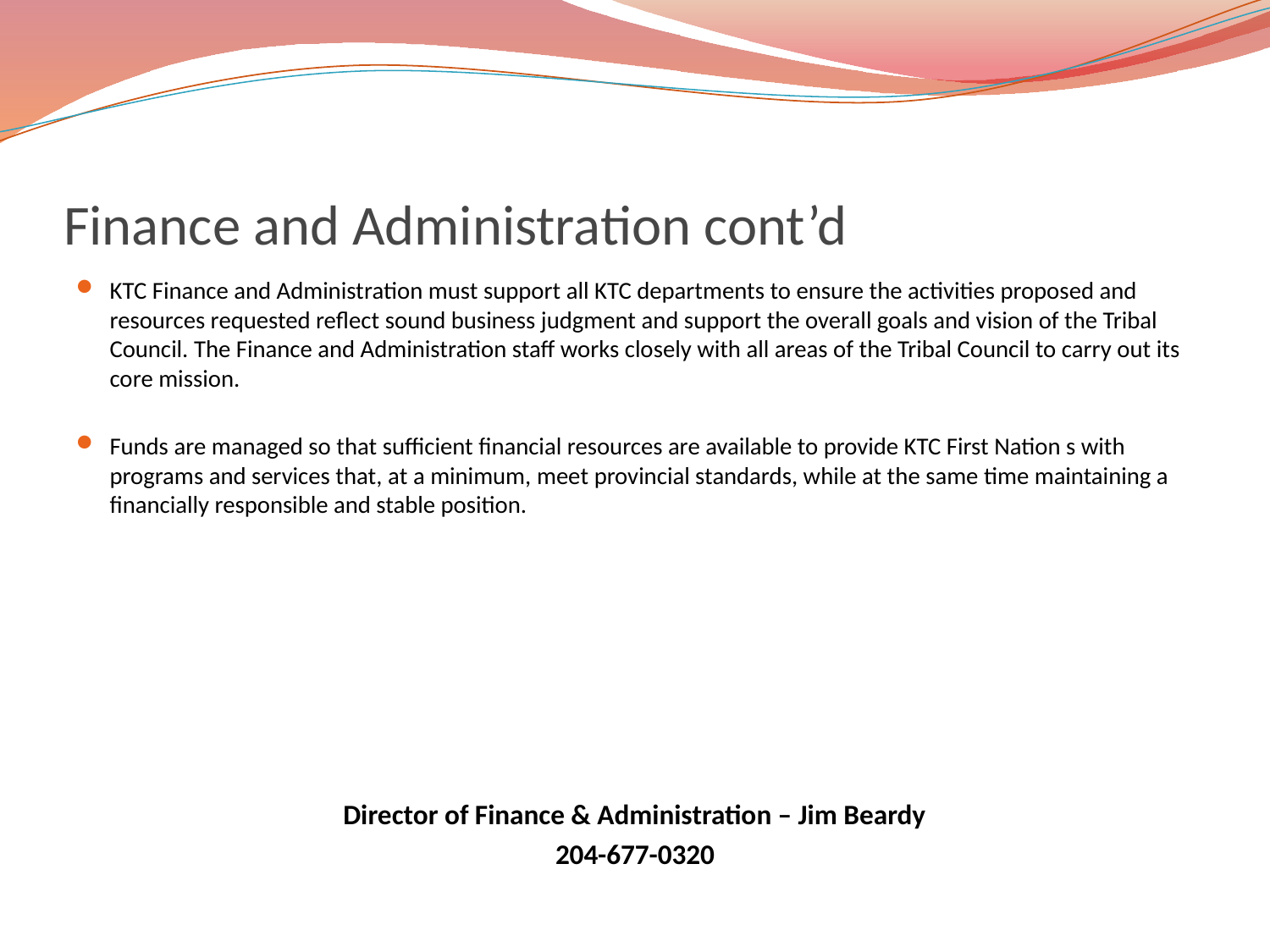

# Finance and Administration cont’d
KTC Finance and Administration must support all KTC departments to ensure the activities proposed and resources requested reflect sound business judgment and support the overall goals and vision of the Tribal Council. The Finance and Administration staff works closely with all areas of the Tribal Council to carry out its core mission.

Funds are managed so that sufficient financial resources are available to provide KTC First Nation s with programs and services that, at a minimum, meet provincial standards, while at the same time maintaining a financially responsible and stable position.

Director of Finance & Administration – Jim Beardy
204-677-0320